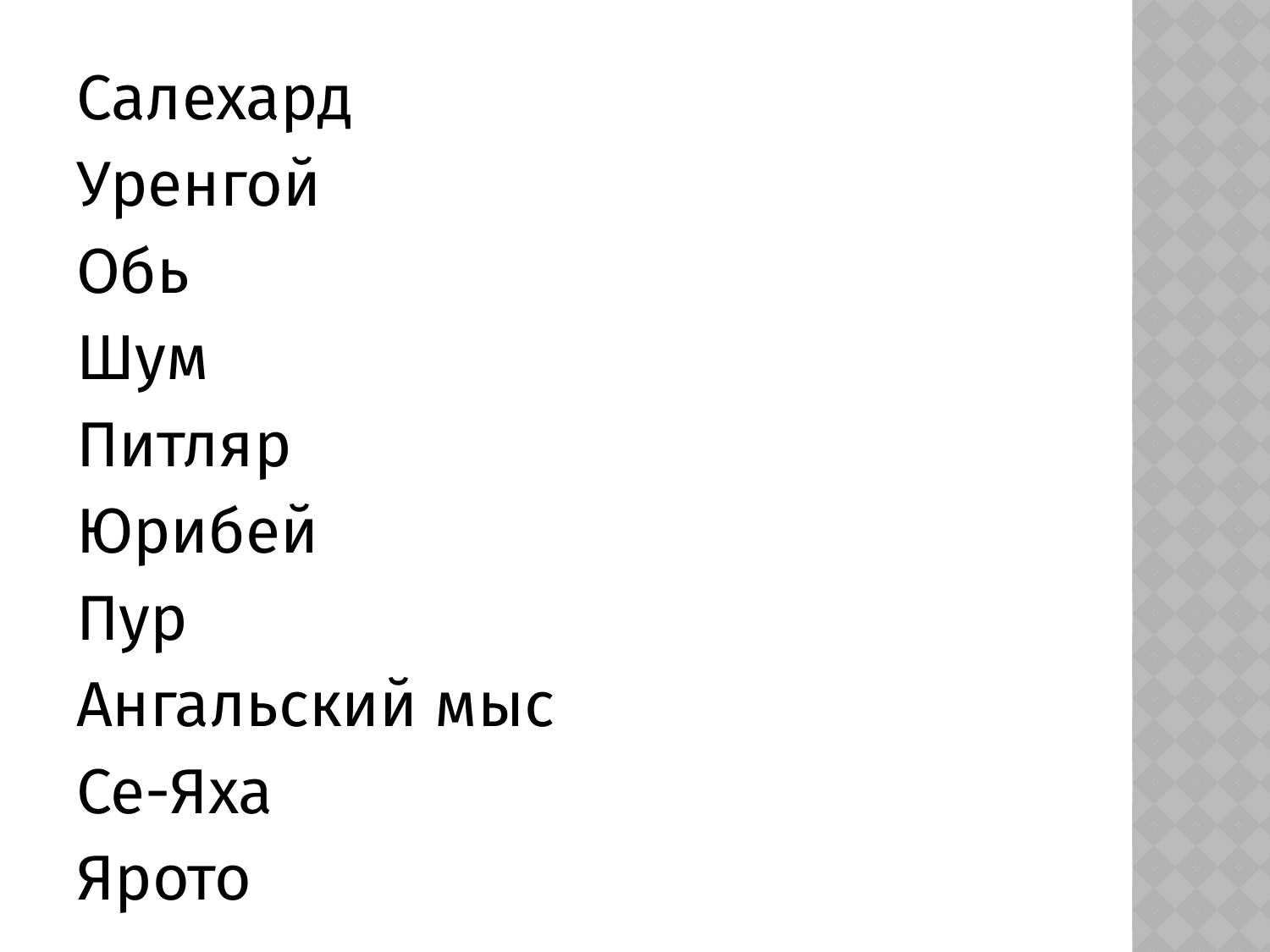

Салехард
Уренгой
Обь
Шум
Питляр
Юрибей
Пур
Ангальский мыс
Се-Яха
Ярото